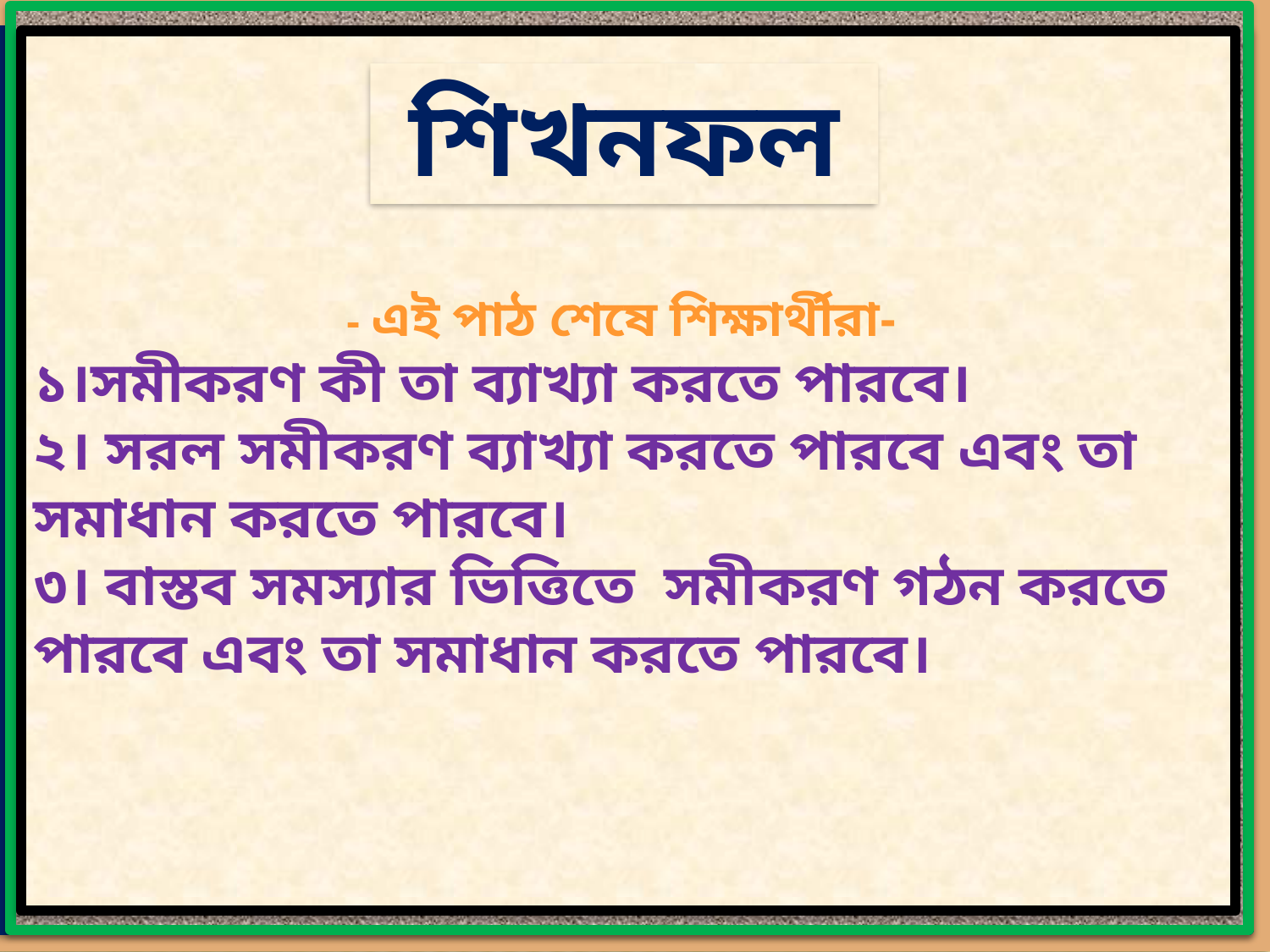

- এই পাঠ শেষে শিক্ষার্থীরা-
১।সমীকরণ কী তা ব্যাখ্যা করতে পারবে।
২। সরল সমীকরণ ব্যাখ্যা করতে পারবে এবং তা সমাধান করতে পারবে।
৩। বাস্তব সমস্যার ভিত্তিতে  সমীকরণ গঠন করতে পারবে এবং তা সমাধান করতে পারবে।

শিখনফল